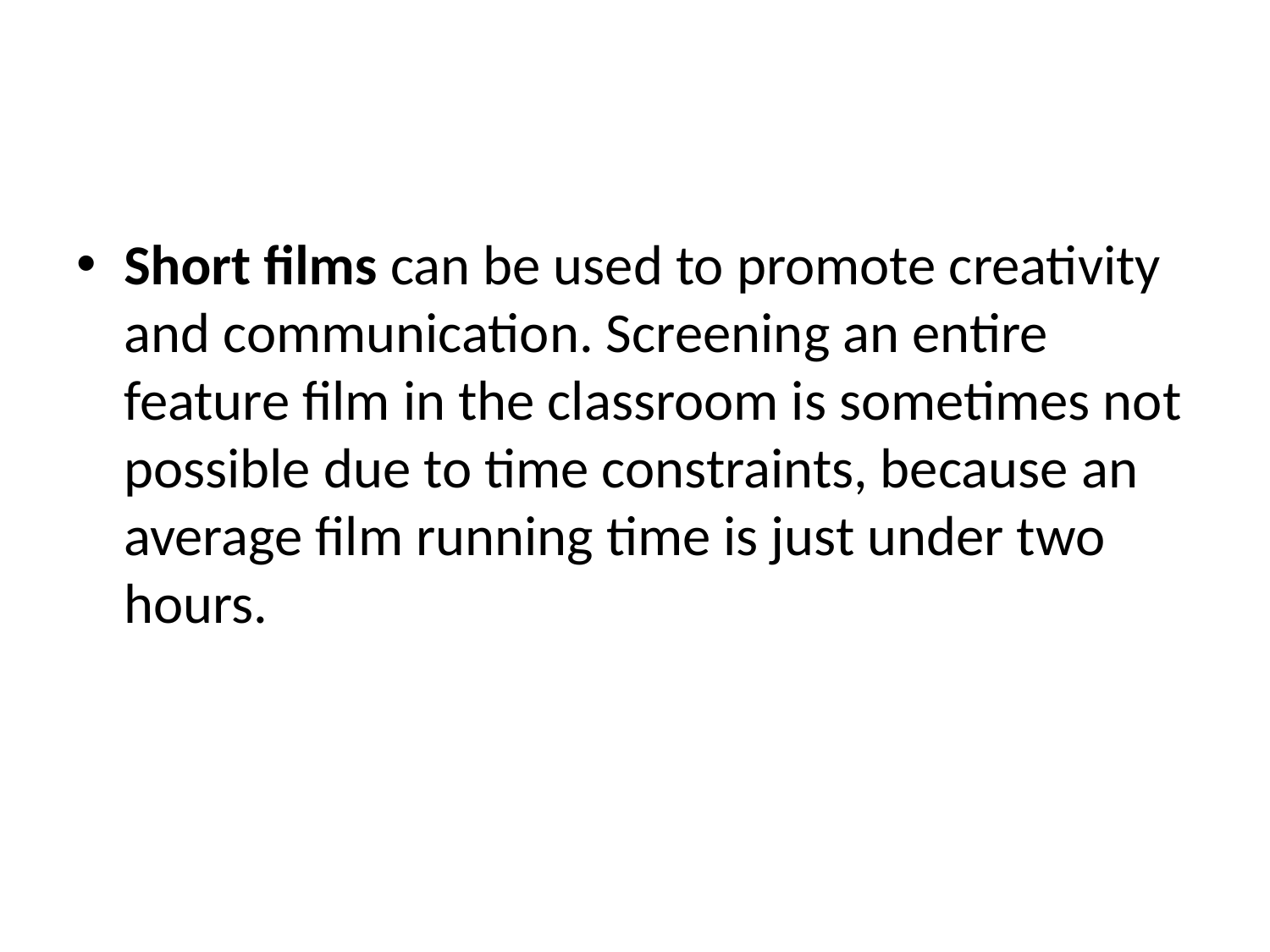

#
Short films can be used to promote creativity and communication. Screening an entire feature film in the classroom is sometimes not possible due to time constraints, because an average film running time is just under two hours.